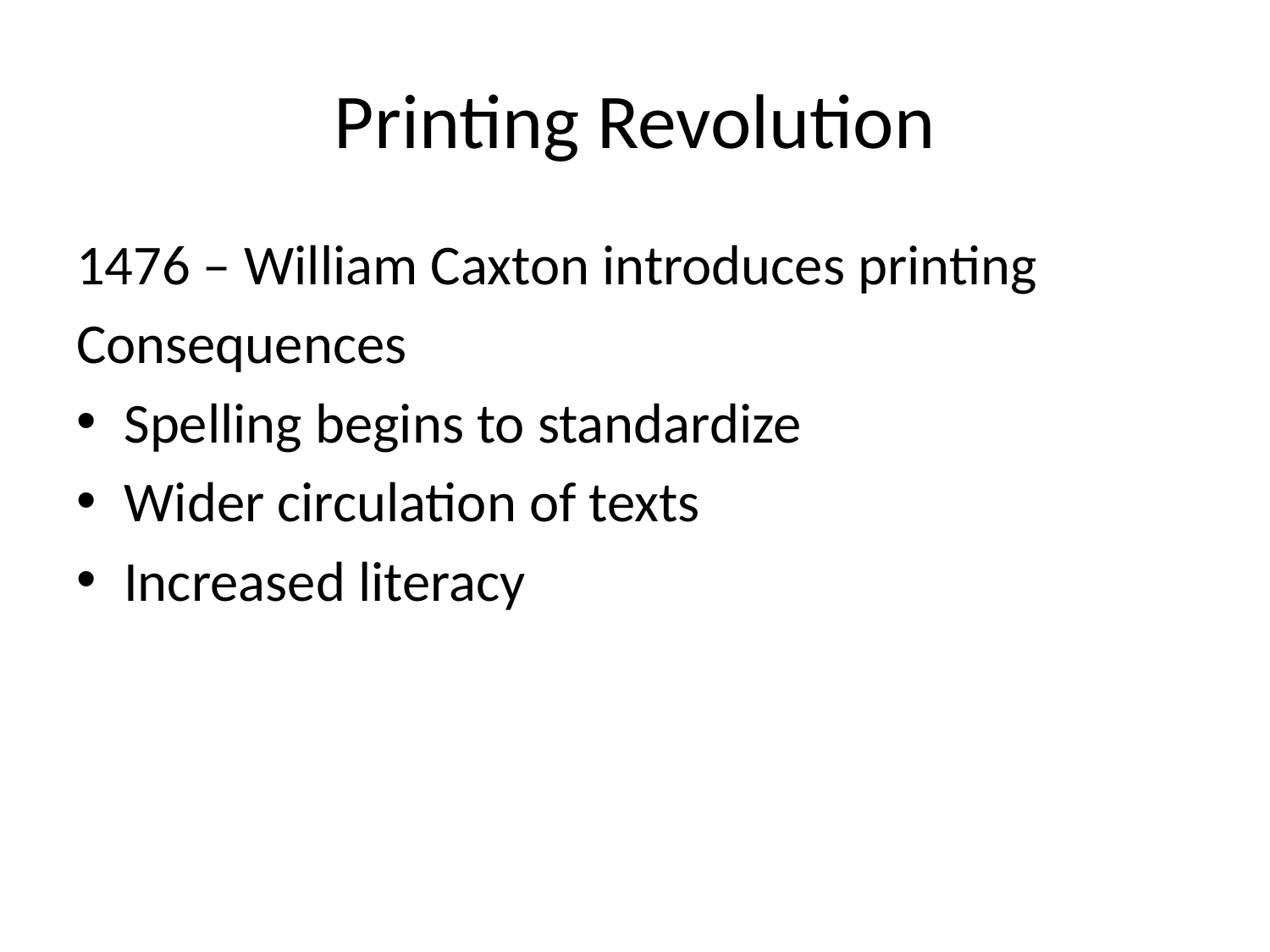

# Printing Revolution
1476 – William Caxton introduces printing
Consequences
Spelling begins to standardize
Wider circulation of texts
Increased literacy